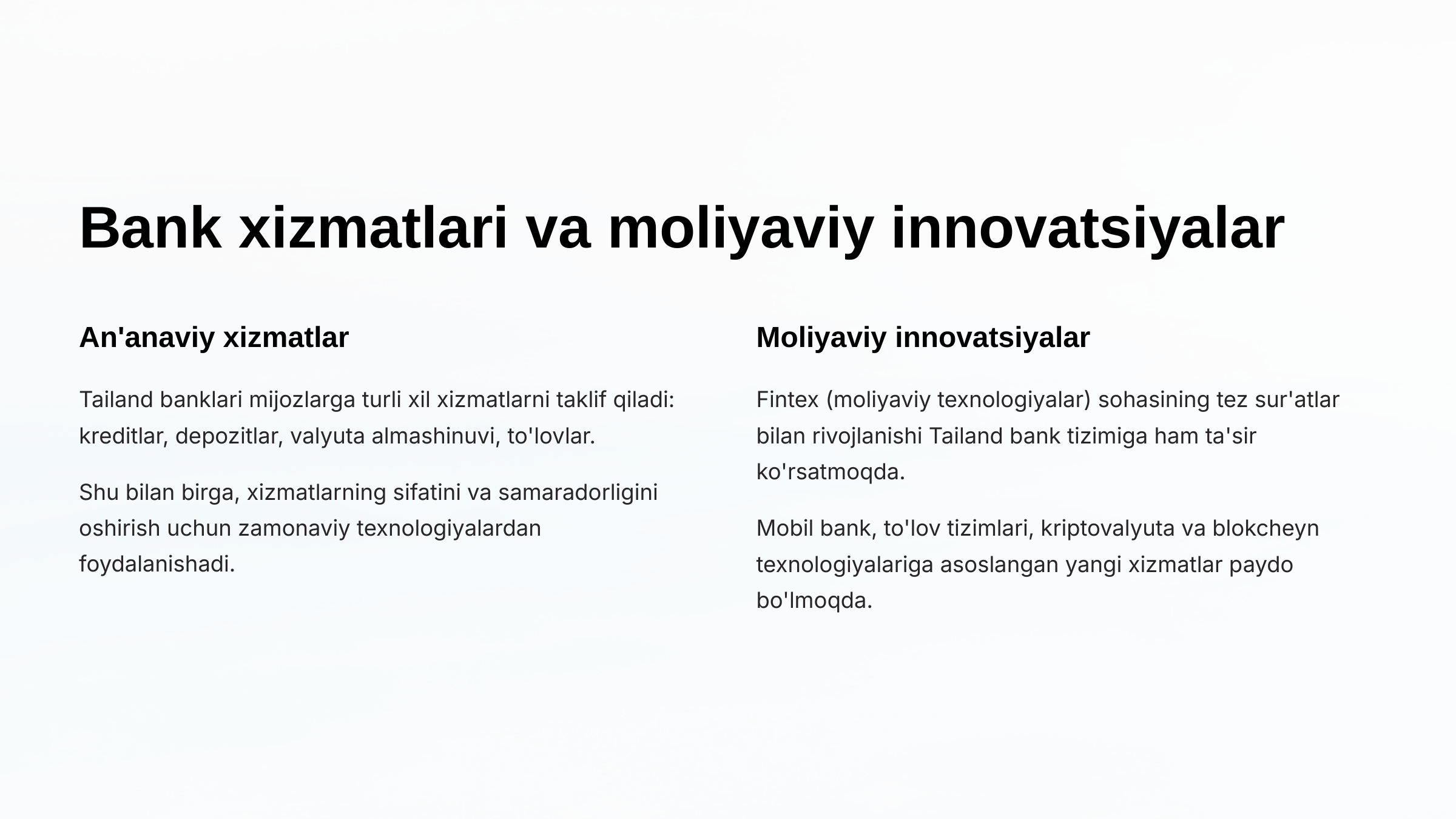

Bank xizmatlari va moliyaviy innovatsiyalar
An'anaviy xizmatlar
Moliyaviy innovatsiyalar
Tailand banklari mijozlarga turli xil xizmatlarni taklif qiladi: kreditlar, depozitlar, valyuta almashinuvi, to'lovlar.
Fintex (moliyaviy texnologiyalar) sohasining tez sur'atlar bilan rivojlanishi Tailand bank tizimiga ham ta'sir ko'rsatmoqda.
Shu bilan birga, xizmatlarning sifatini va samaradorligini oshirish uchun zamonaviy texnologiyalardan foydalanishadi.
Mobil bank, to'lov tizimlari, kriptovalyuta va blokcheyn texnologiyalariga asoslangan yangi xizmatlar paydo bo'lmoqda.